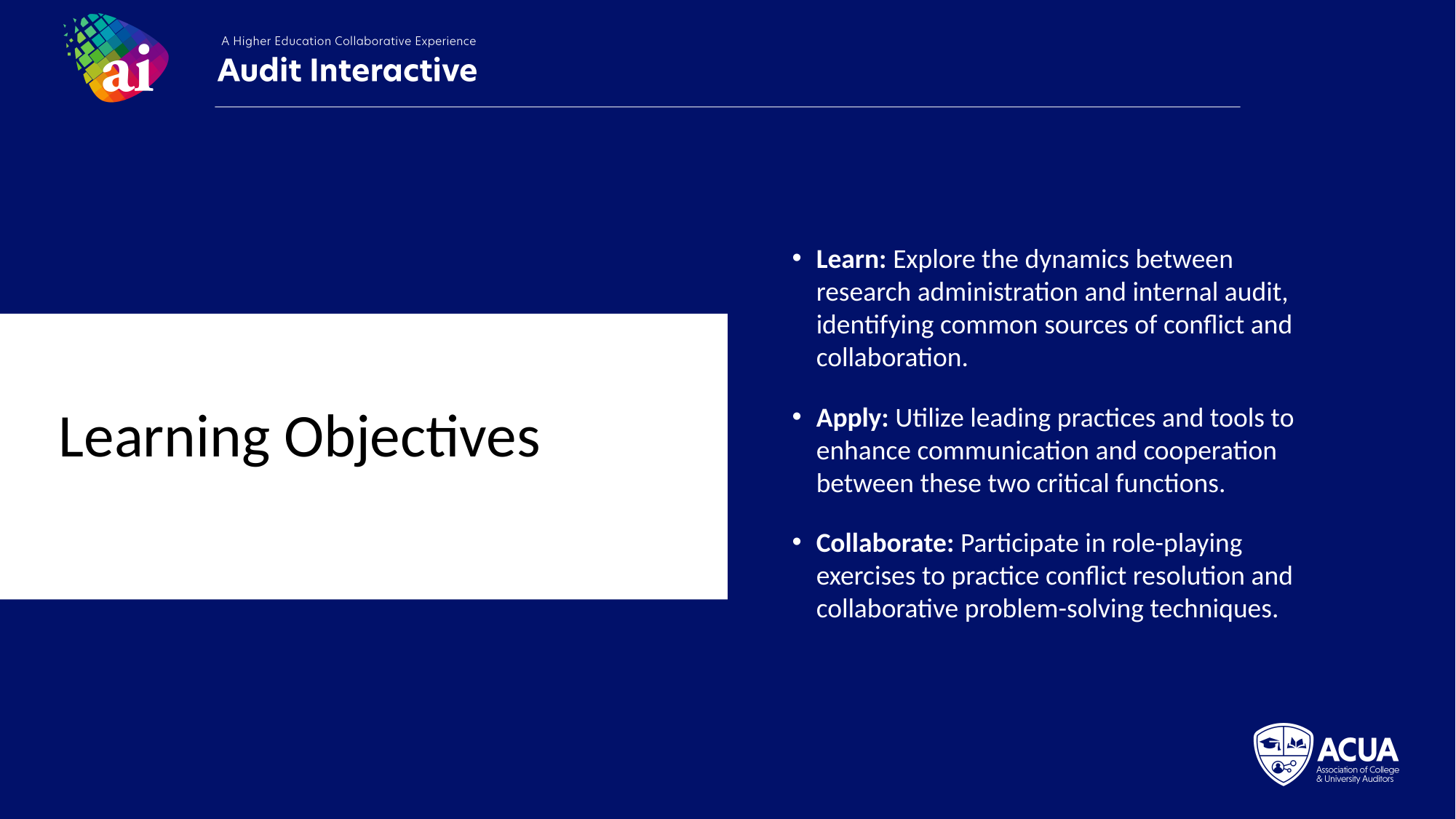

Learn: Explore the dynamics between research administration and internal audit, identifying common sources of conflict and collaboration.
Apply: Utilize leading practices and tools to enhance communication and cooperation between these two critical functions.
Collaborate: Participate in role-playing exercises to practice conflict resolution and collaborative problem-solving techniques.

Learning Objectives